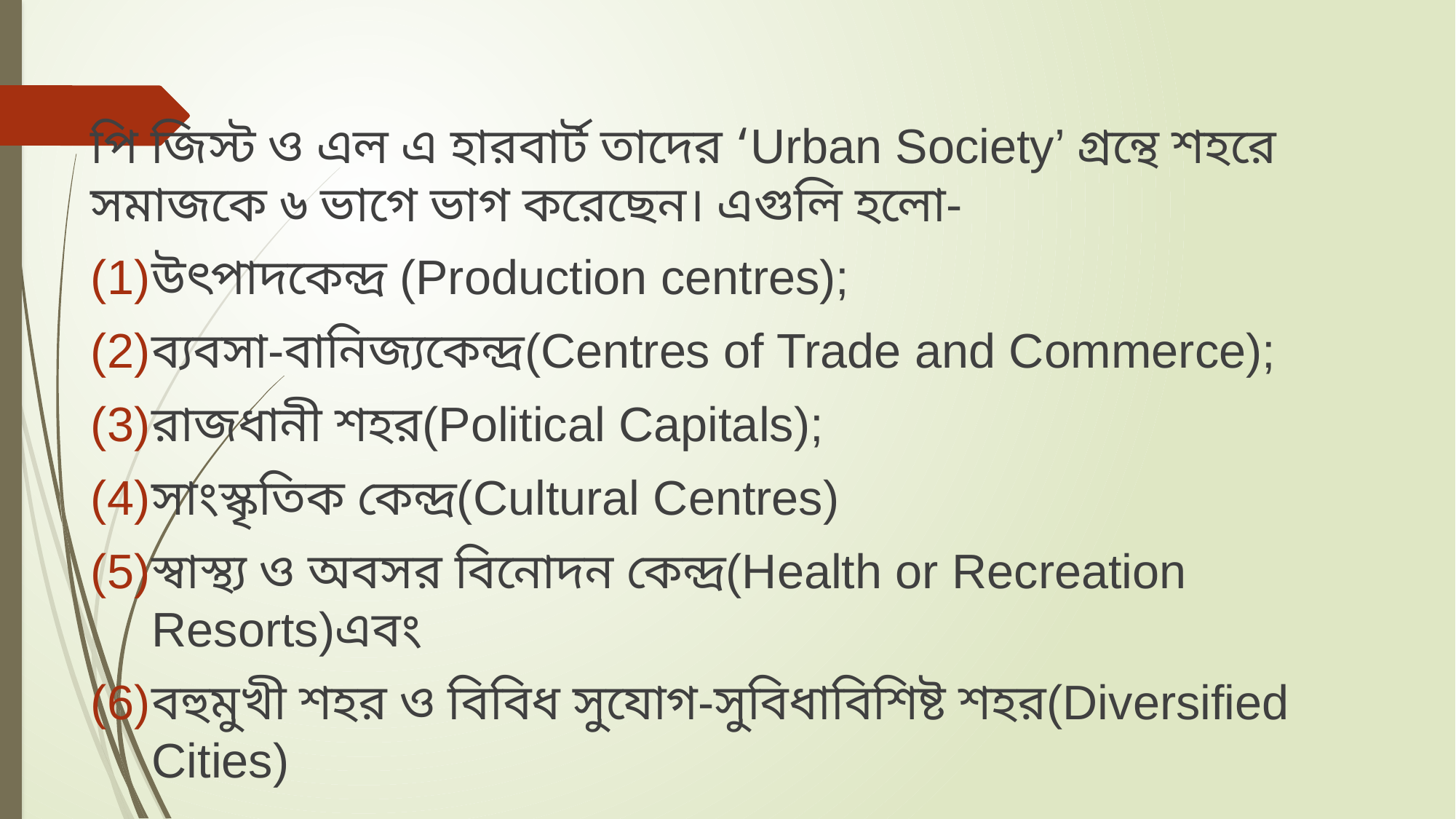

পি জিস্ট ও এল এ হারবার্ট তাদের ‘Urban Society’ গ্রন্থে শহরে সমাজকে ৬ ভাগে ভাগ করেছেন। এগুলি হলো-
উৎপাদকেন্দ্র (Production centres);
ব্যবসা-বানিজ্যকেন্দ্র(Centres of Trade and Commerce);
রাজধানী শহর(Political Capitals);
সাংস্কৃতিক কেন্দ্র(Cultural Centres)
স্বাস্থ্য ও অবসর বিনোদন কেন্দ্র(Health or Recreation Resorts)এবং
বহুমুখী শহর ও বিবিধ সুযোগ-সুবিধাবিশিষ্ট শহর(Diversified Cities)